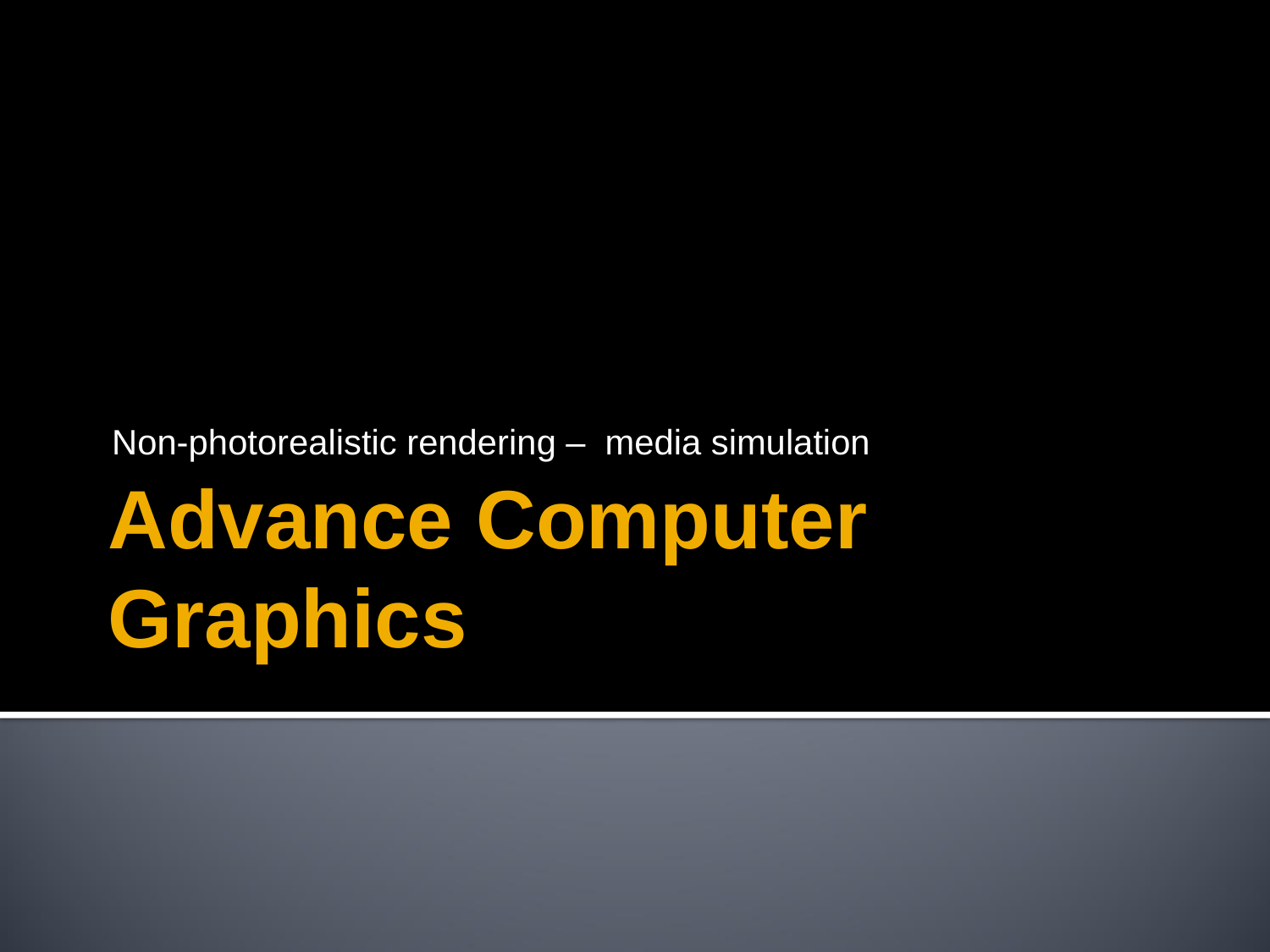

Non-photorealistic rendering –  media simulation
# Advance Computer Graphics